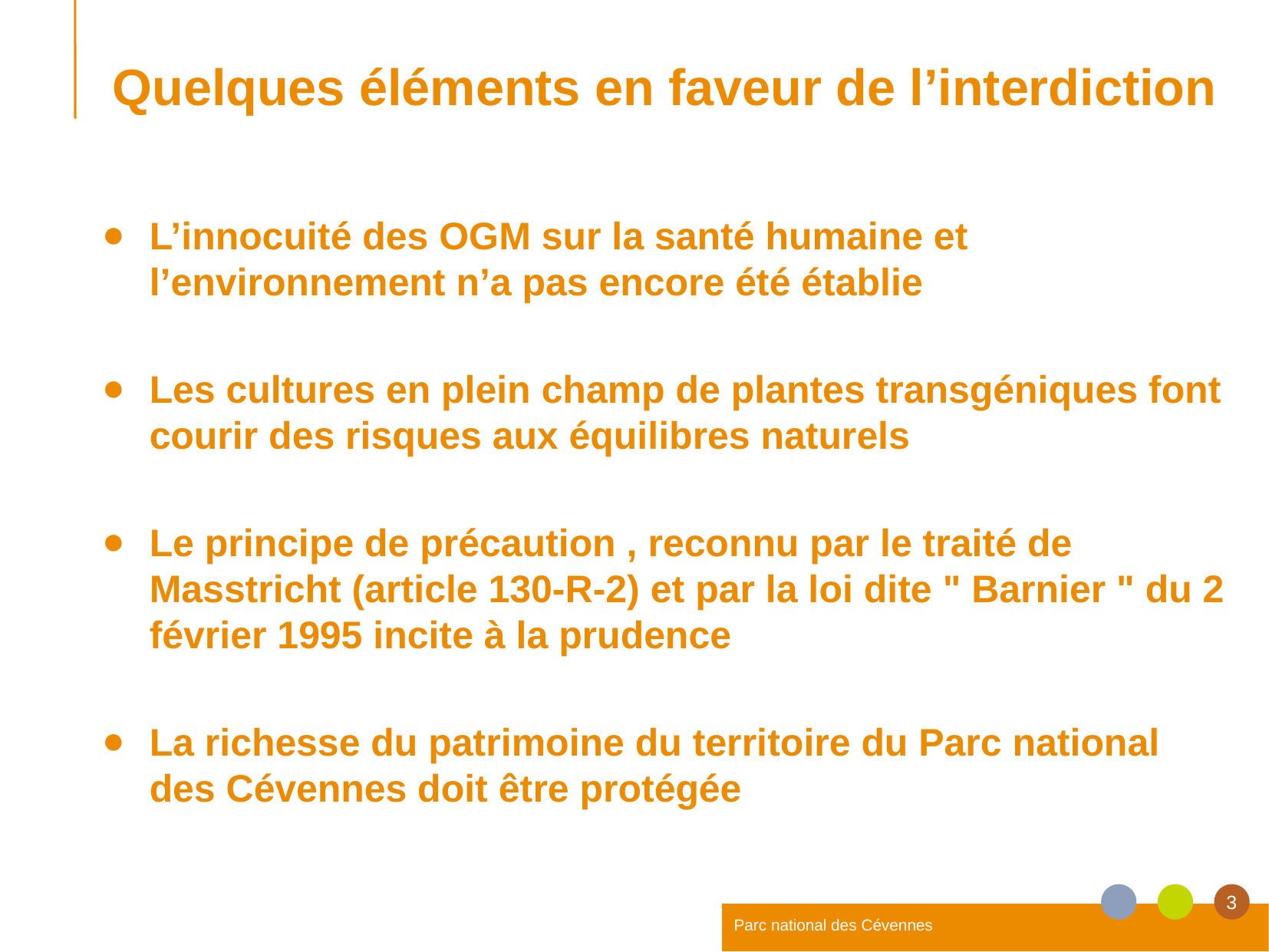

# Quelques éléments en faveur de l’interdiction

L’innocuité des OGM sur la santé humaine et l’environnement n’a pas encore été établie

Les cultures en plein champ de plantes transgéniques font courir des risques aux équilibres naturels

Le principe de précaution , reconnu par le traité de Masstricht (article 130-R-2) et par la loi dite " Barnier " du 2 février 1995 incite à la prudence

La richesse du patrimoine du territoire du Parc national des Cévennes doit être protégée